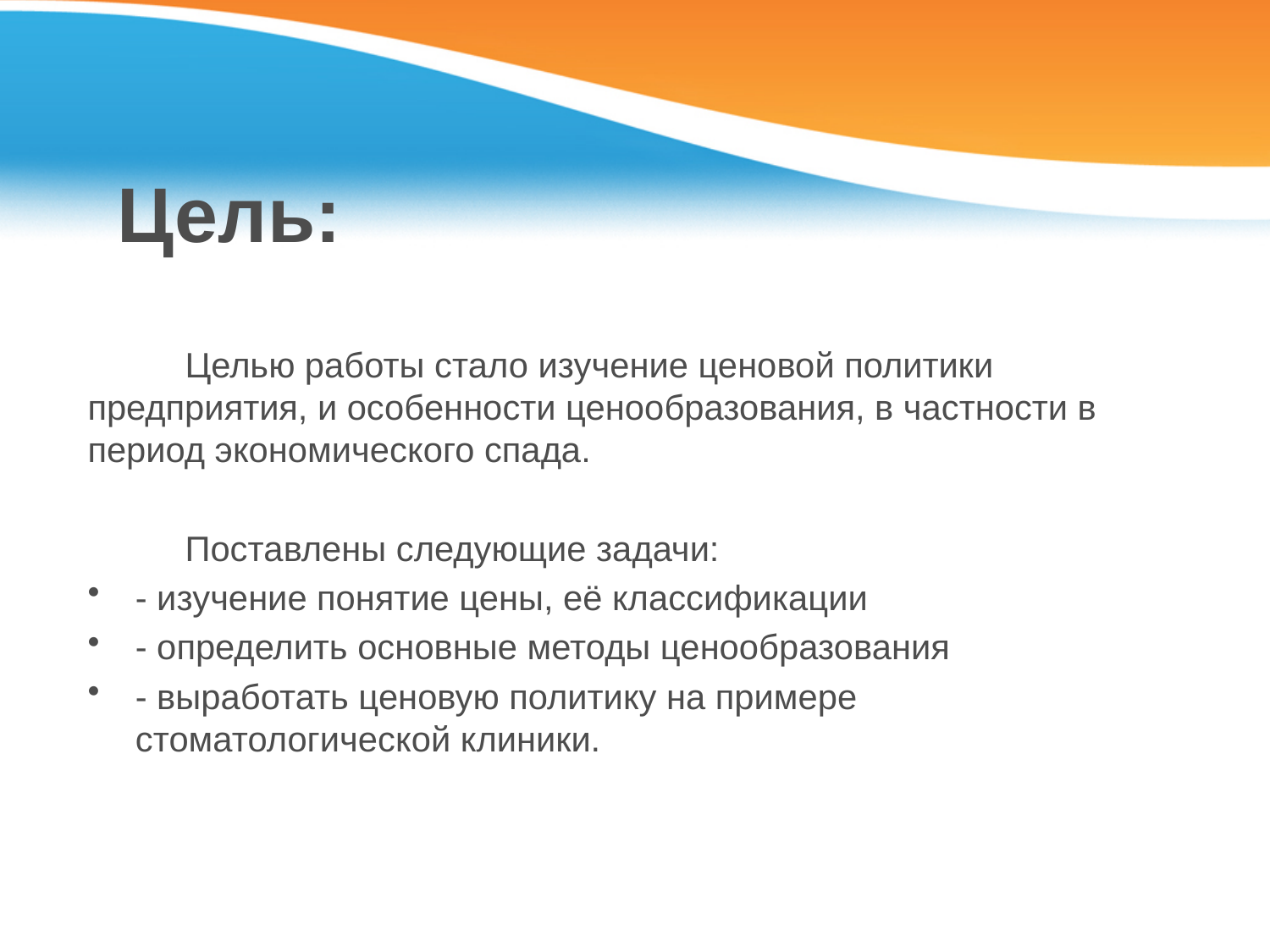

# Цель:
          Целью работы стало изучение ценовой политики предприятия, и особенности ценообразования, в частности в период экономического спада.

          Поставлены следующие задачи:
- изучение понятие цены, её классификации
- определить основные методы ценообразования
- выработать ценовую политику на примере стоматологической клиники.